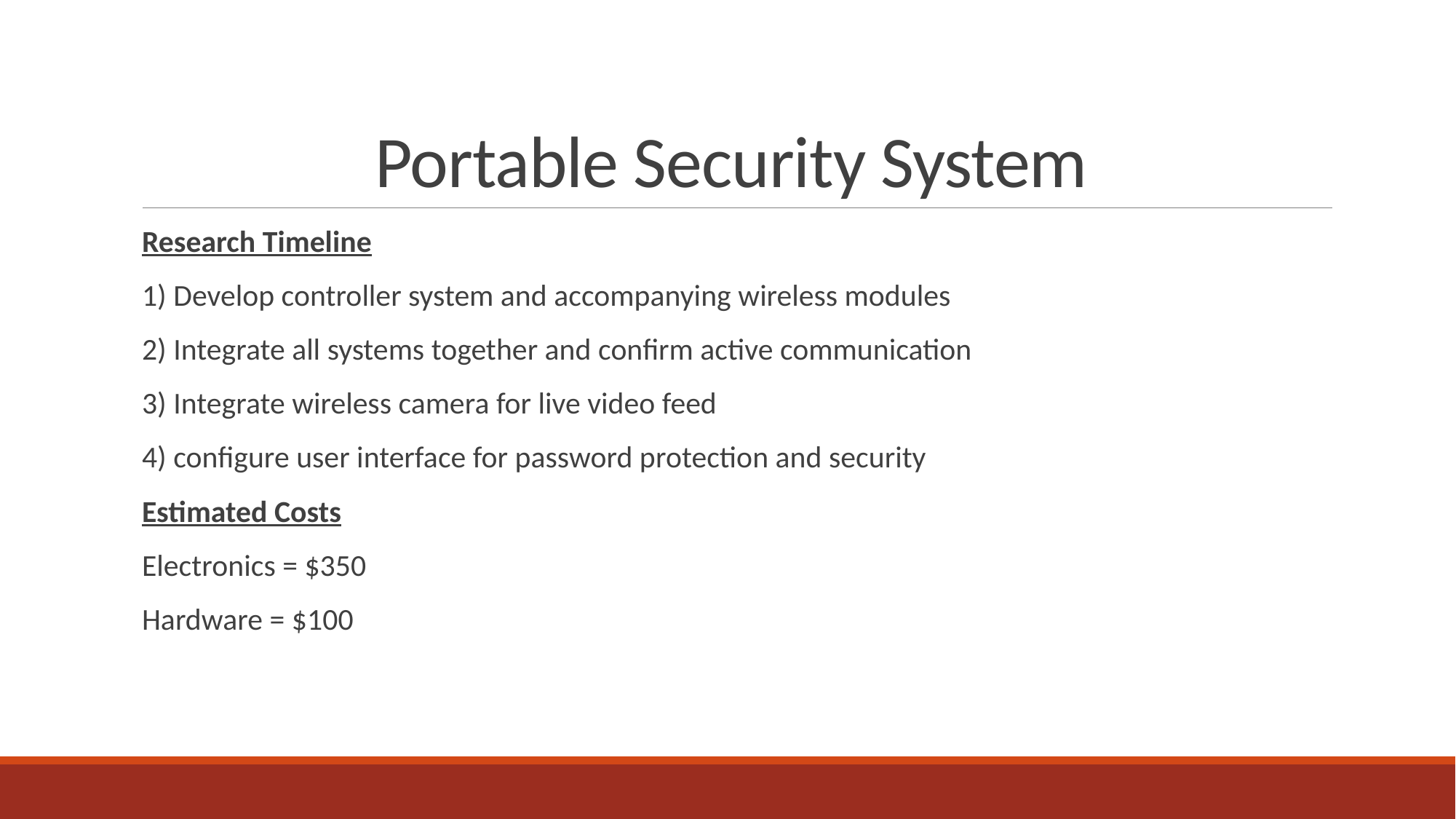

# Portable Security System
Research Timeline
1) Develop controller system and accompanying wireless modules
2) Integrate all systems together and confirm active communication
3) Integrate wireless camera for live video feed
4) configure user interface for password protection and security
Estimated Costs
Electronics = $350
Hardware = $100